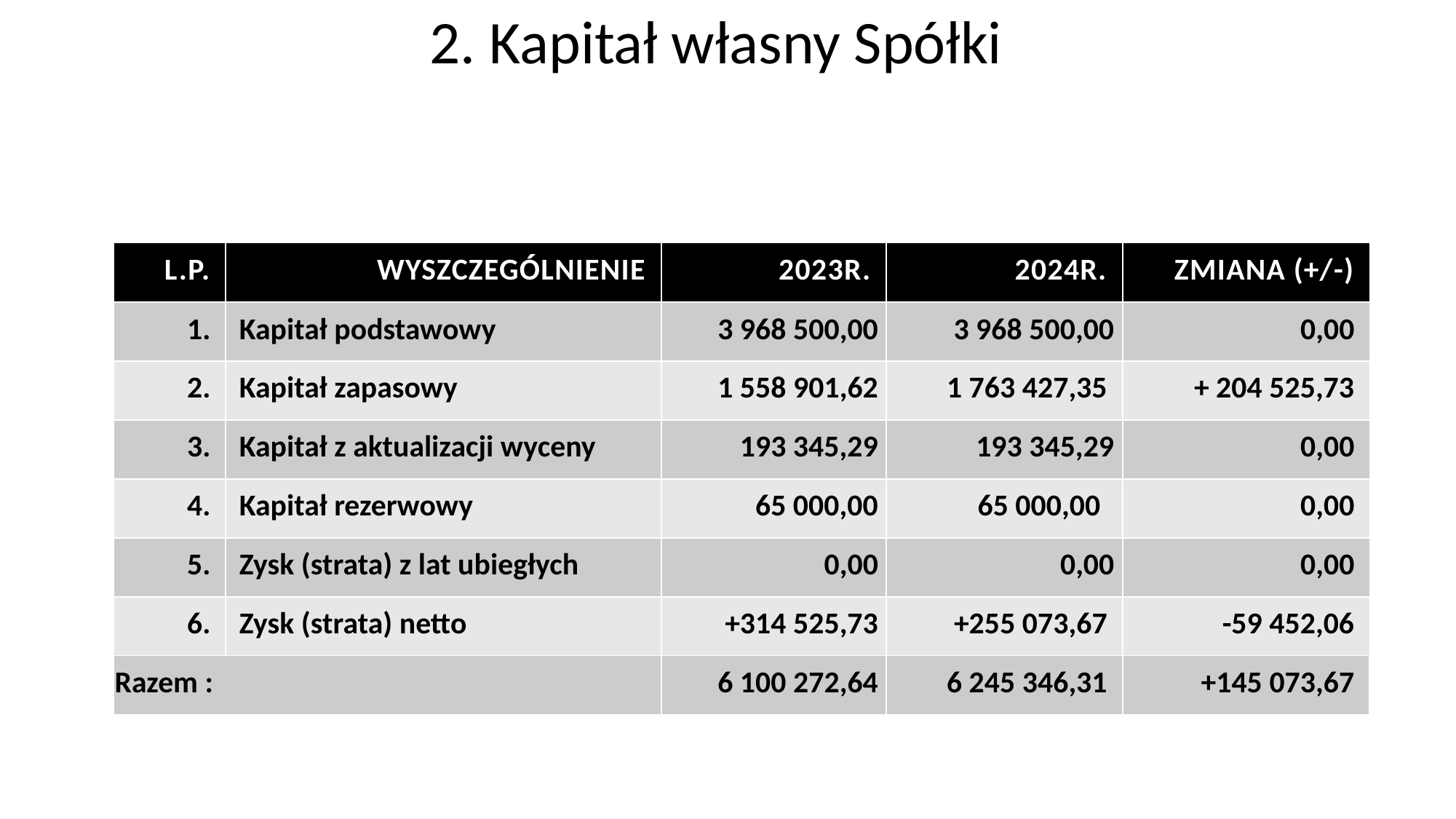

2. Kapitał własny Spółki
| L.p. | Wyszczególnienie | 2023r. | 2024r. | Zmiana (+/-) |
| --- | --- | --- | --- | --- |
| 1. | Kapitał podstawowy | 3 968 500,00 | 3 968 500,00 | 0,00 |
| 2. | Kapitał zapasowy | 1 558 901,62 | 1 763 427,35 | + 204 525,73 |
| 3. | Kapitał z aktualizacji wyceny | 193 345,29 | 193 345,29 | 0,00 |
| 4. | Kapitał rezerwowy | 65 000,00 | 65 000,00 | 0,00 |
| 5. | Zysk (strata) z lat ubiegłych | 0,00 | 0,00 | 0,00 |
| 6. | Zysk (strata) netto | +314 525,73 | +255 073,67 | -59 452,06 |
| Razem : |  | 6 100 272,64 | 6 245 346,31 | +145 073,67 |